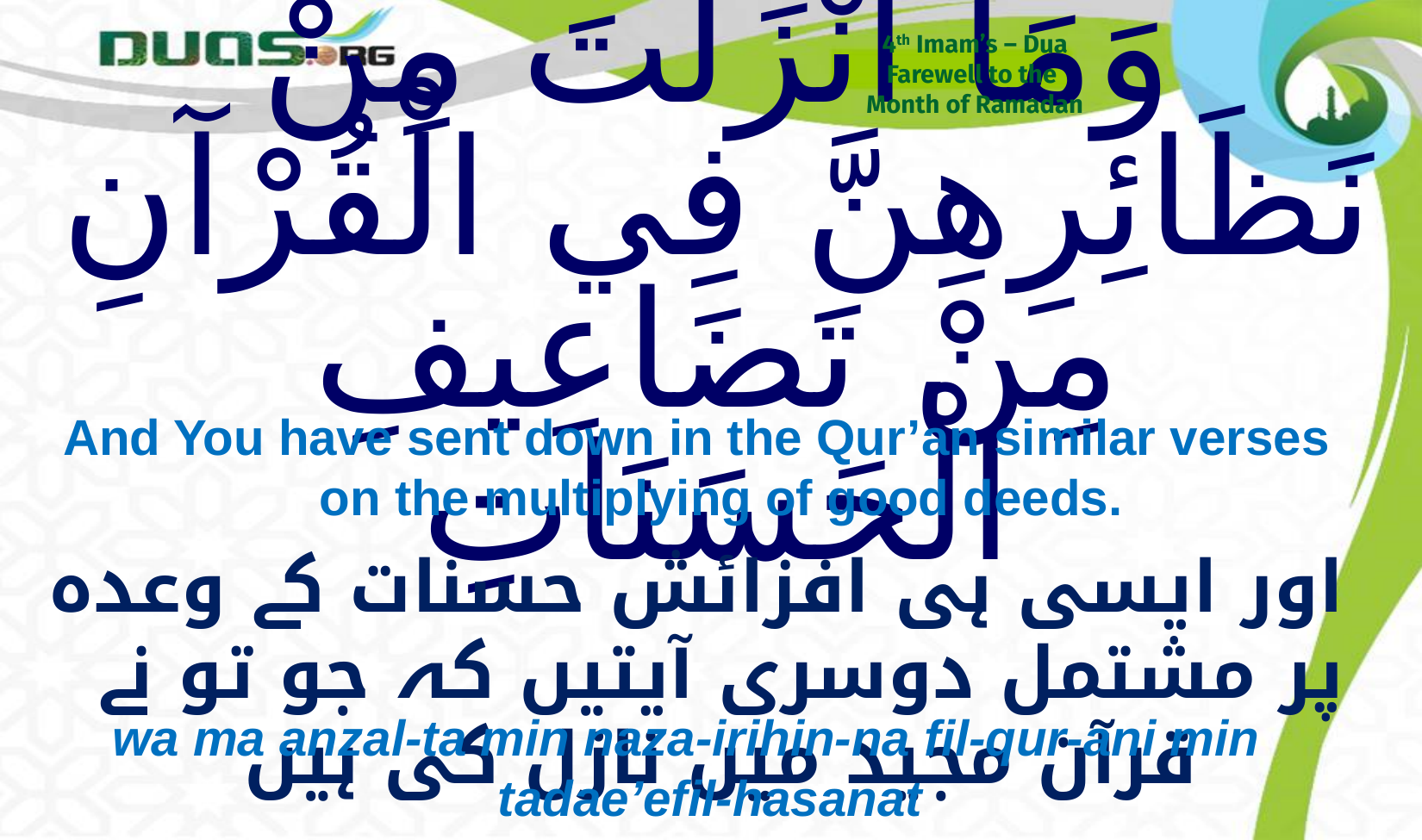

4th Imam’s – Dua
Farewell to the
Month of Ramadan

# وَمَا أَنْزَلْتَ مِنْ نَظَائِرِهِنَّ فِي الْقُرْآنِ مِنْ تَضَاعِيفِ الْحَسَنَاتِ
And You have sent down in the Qur’an similar verses on the multiplying of good deeds.
اور ایسی ہی افزائش حسنات کے وعدہ پر مشتمل دوسری آیتیں کہ جو تو نے قرآن مجید میں نازل کی ہیں
wa ma anzal-ta min naza-irihin-na fil-qur-ani min tadae’efil-hasanat